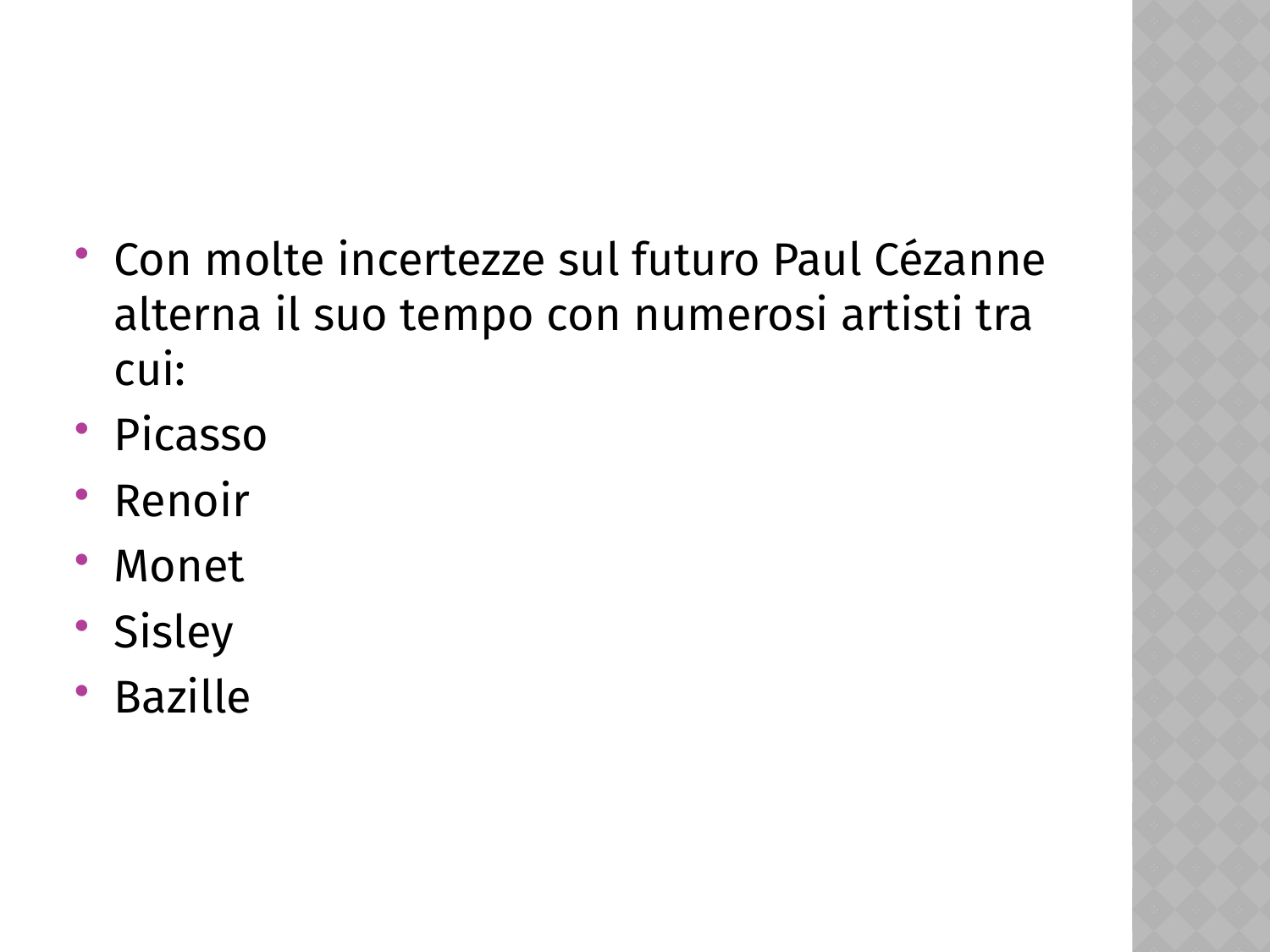

Con molte incertezze sul futuro Paul Cézanne alterna il suo tempo con numerosi artisti tra cui:
Picasso
Renoir
Monet
Sisley
Bazille